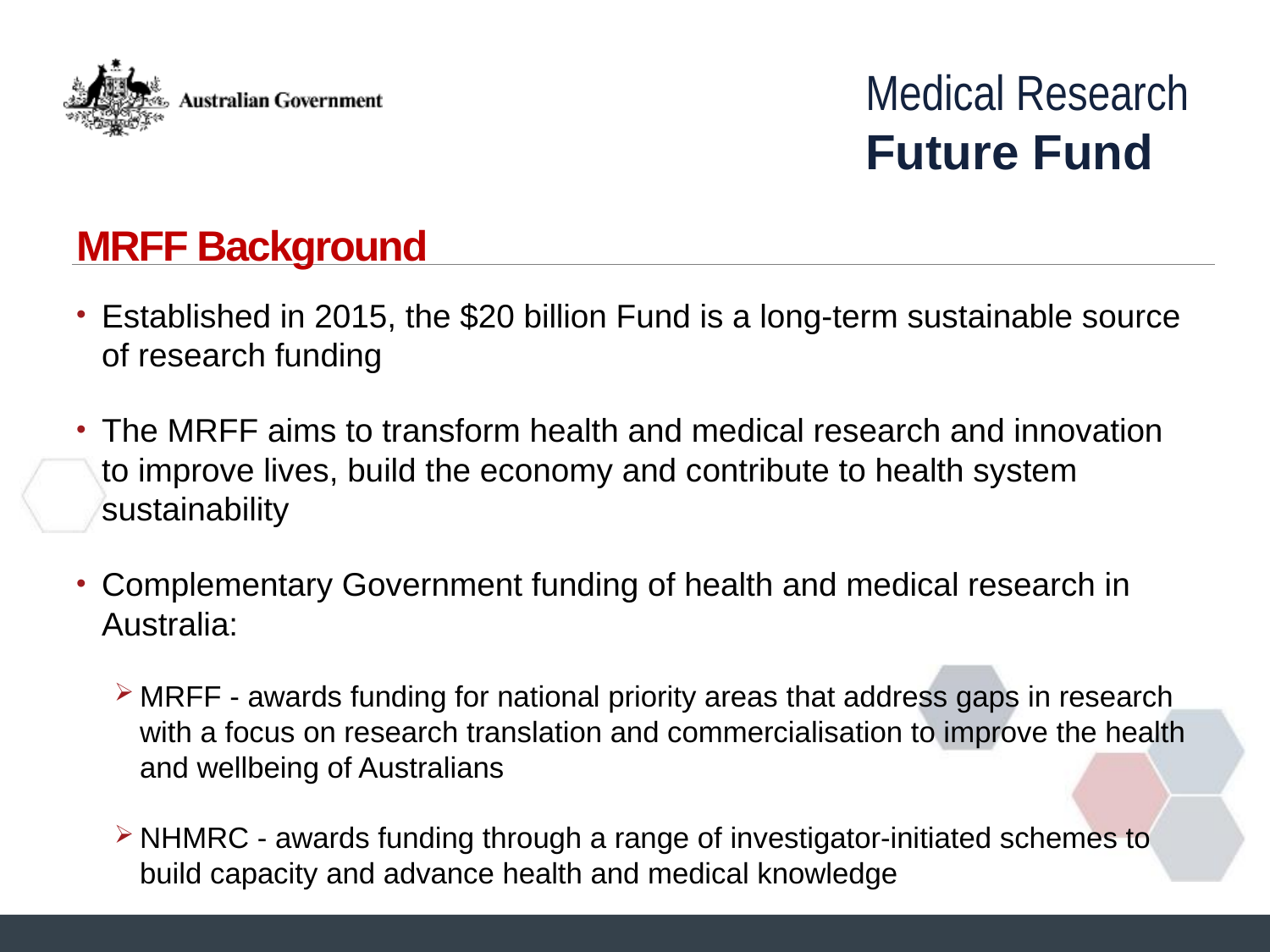

# MRFF Background
Established in 2015, the $20 billion Fund is a long-term sustainable source of research funding
The MRFF aims to transform health and medical research and innovation to improve lives, build the economy and contribute to health system sustainability
Complementary Government funding of health and medical research in Australia:
MRFF - awards funding for national priority areas that address gaps in research with a focus on research translation and commercialisation to improve the health and wellbeing of Australians
NHMRC - awards funding through a range of investigator-initiated schemes to build capacity and advance health and medical knowledge